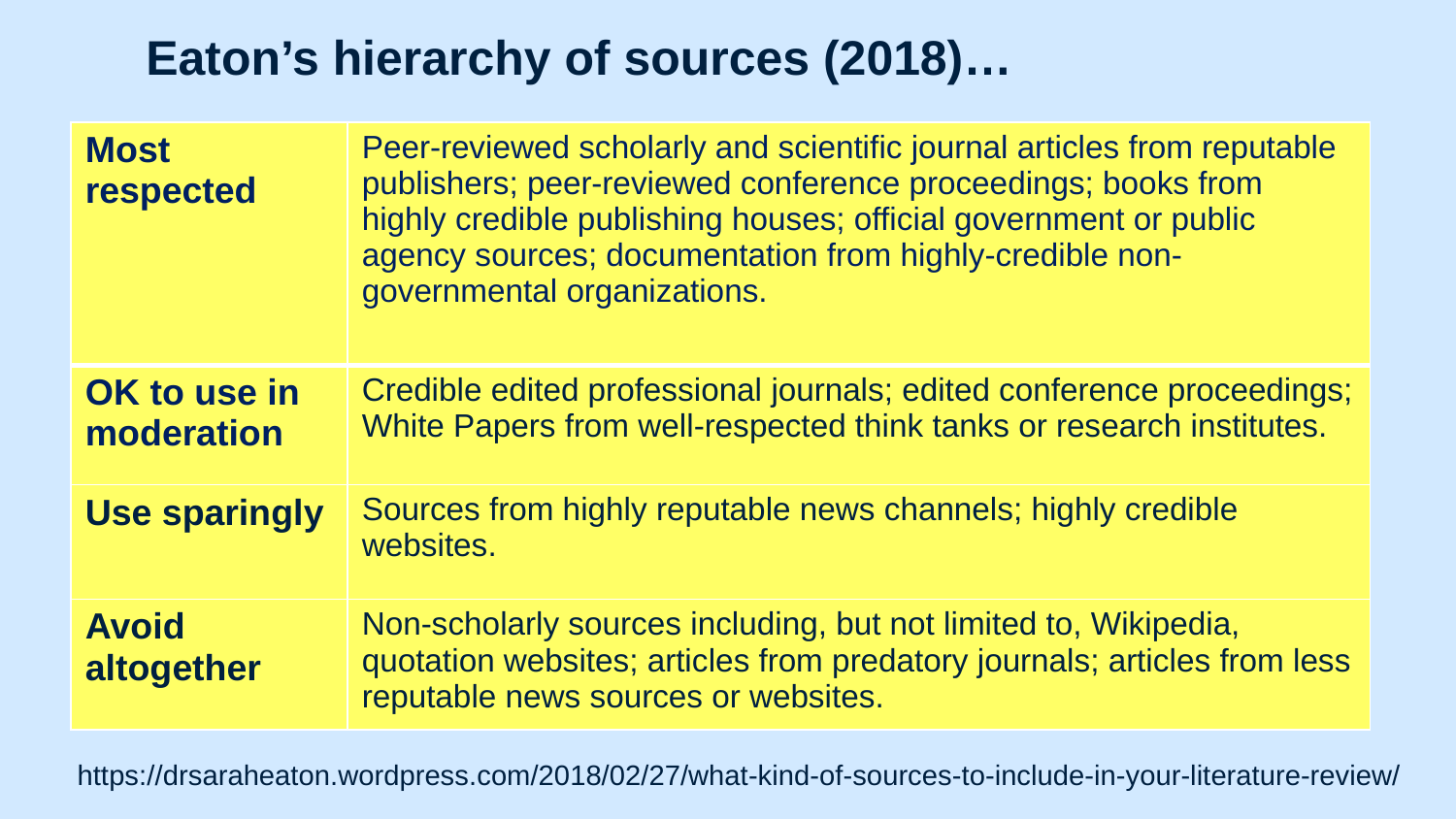

Eaton’s hierarchy of sources (2018)…
| Most respected | Peer-reviewed scholarly and scientific journal articles from reputable publishers; peer-reviewed conference proceedings; books from highly credible publishing houses; official government or public agency sources; documentation from highly-credible non-governmental organizations. |
| --- | --- |
| OK to use in moderation | Credible edited professional journals; edited conference proceedings; White Papers from well-respected think tanks or research institutes. |
| Use sparingly | Sources from highly reputable news channels; highly credible websites. |
| Avoid altogether | Non-scholarly sources including, but not limited to, Wikipedia, quotation websites; articles from predatory journals; articles from less reputable news sources or websites. |
https://drsaraheaton.wordpress.com/2018/02/27/what-kind-of-sources-to-include-in-your-literature-review/